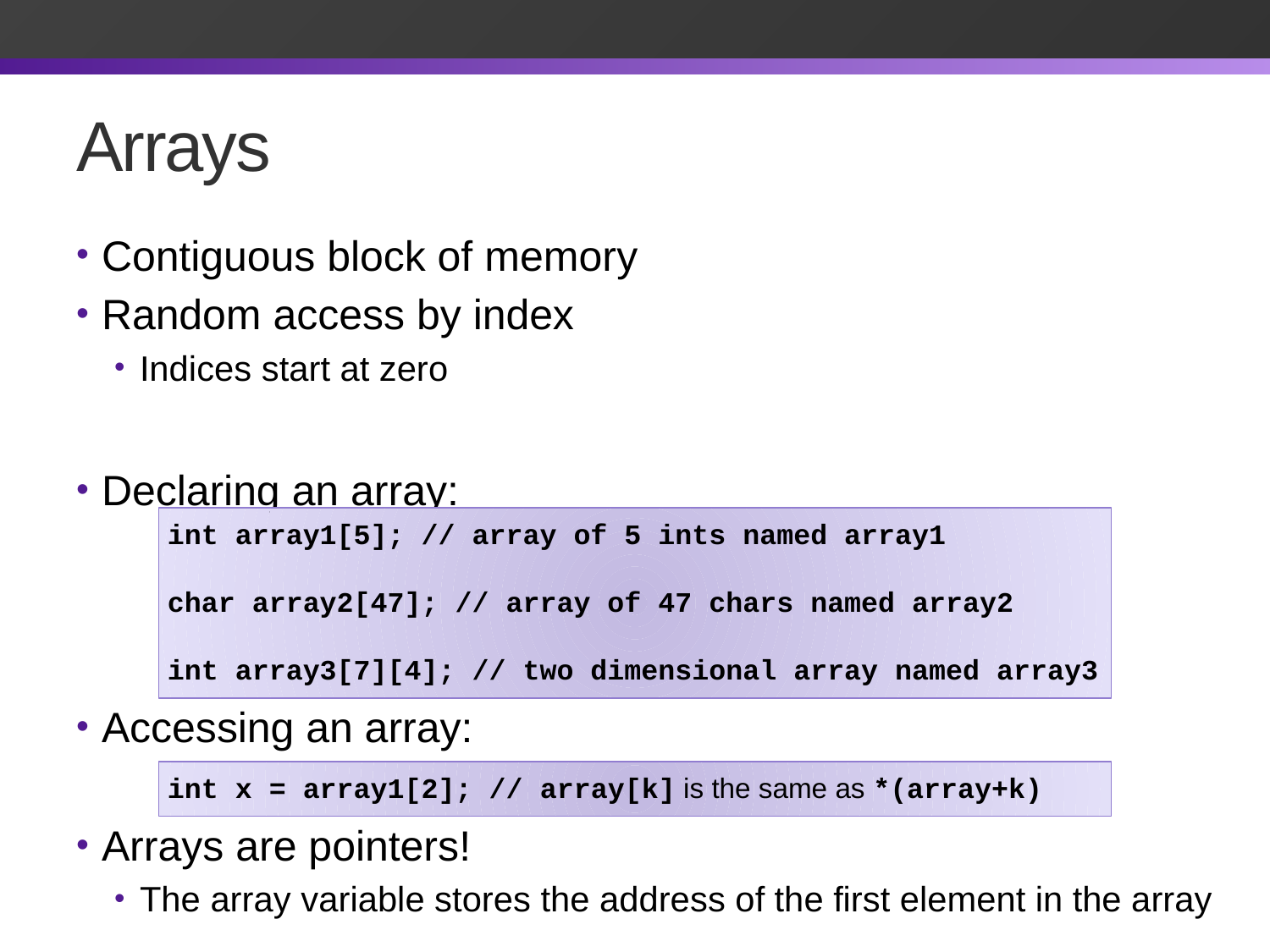

# Arrays
Contiguous block of memory
Random access by index
Indices start at zero

Declaring an array:

Accessing an array:

Arrays are pointers!
The array variable stores the address of the first element in the array

int array1[5]; // array of 5 ints named array1

char array2[47]; // array of 47 chars named array2

int array3[7][4]; // two dimensional array named array3
int x = array1[2]; // array[k] is the same as *(array+k)